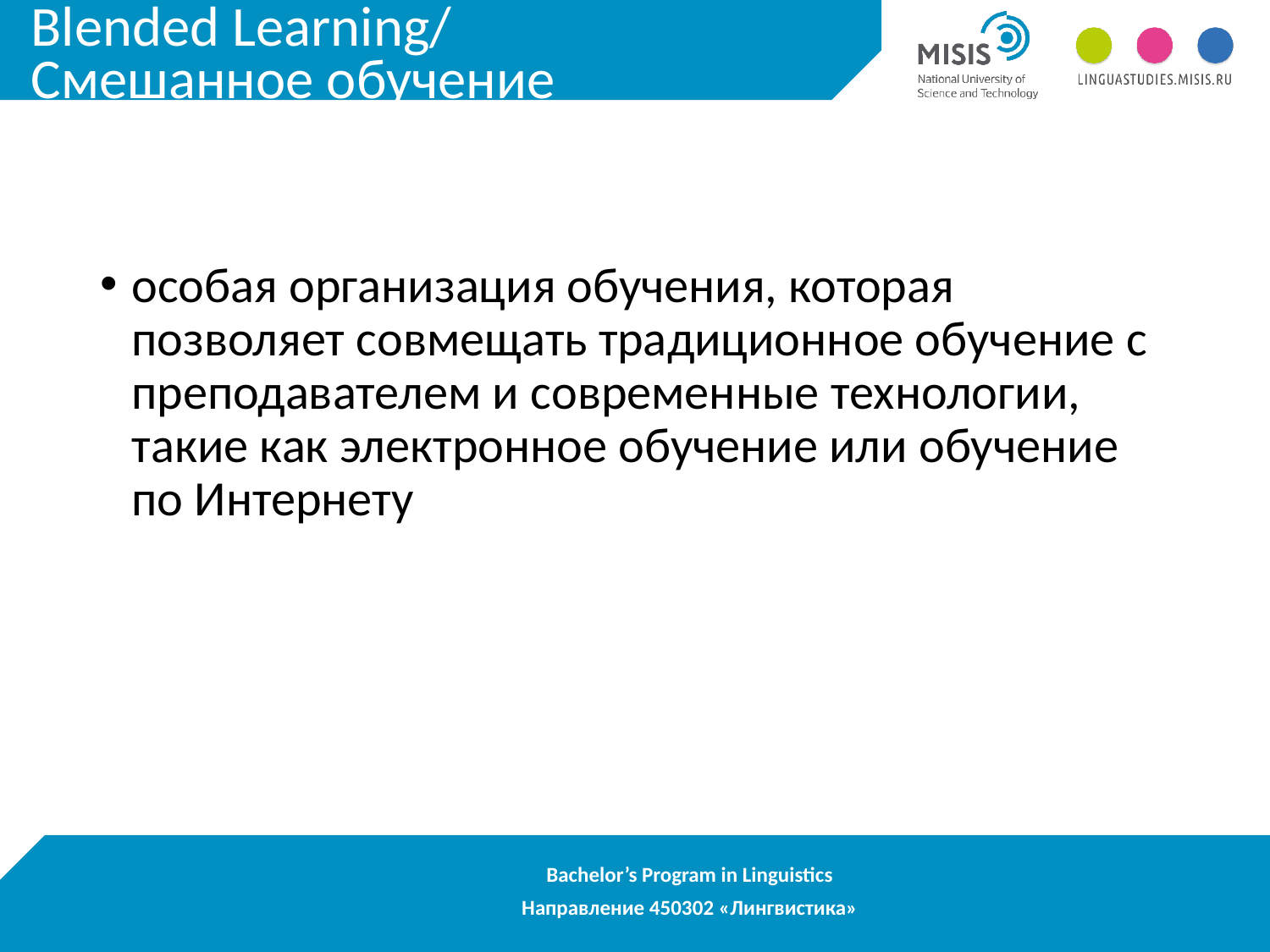

# Blended Learning/ Смешанное обучение
особая организация обучения, которая позволяет совмещать традиционное обучение с преподавателем и современные технологии, такие как электронное обучение или обучение по Интернету